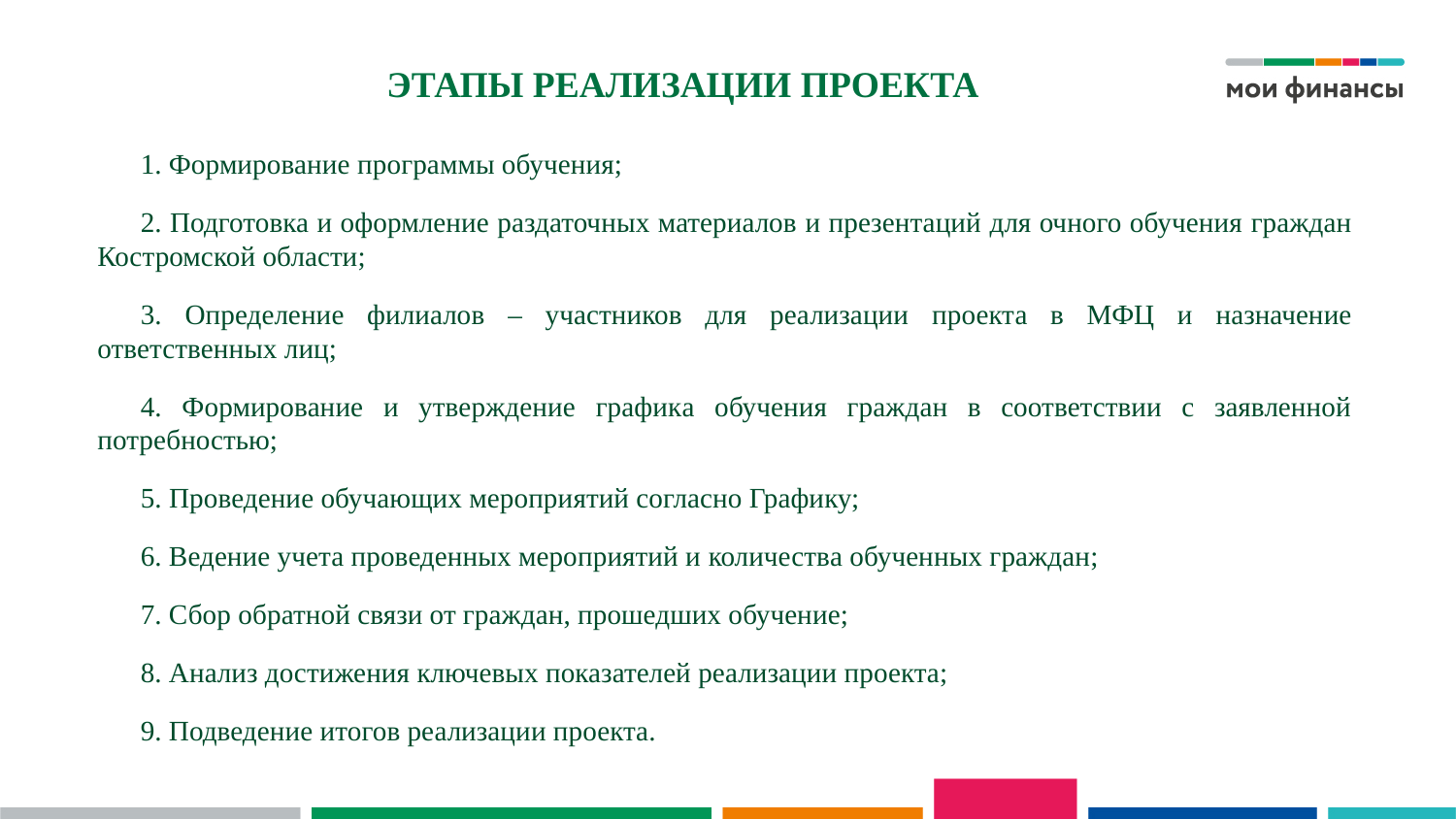

# ЭТАПЫ РЕАЛИЗАЦИИ ПРОЕКТА
1. Формирование программы обучения;
2. Подготовка и оформление раздаточных материалов и презентаций для очного обучения граждан Костромской области;
3. Определение филиалов – участников для реализации проекта в МФЦ и назначение ответственных лиц;
4. Формирование и утверждение графика обучения граждан в соответствии с заявленной потребностью;
5. Проведение обучающих мероприятий согласно Графику;
6. Ведение учета проведенных мероприятий и количества обученных граждан;
7. Сбор обратной связи от граждан, прошедших обучение;
8. Анализ достижения ключевых показателей реализации проекта;
9. Подведение итогов реализации проекта.